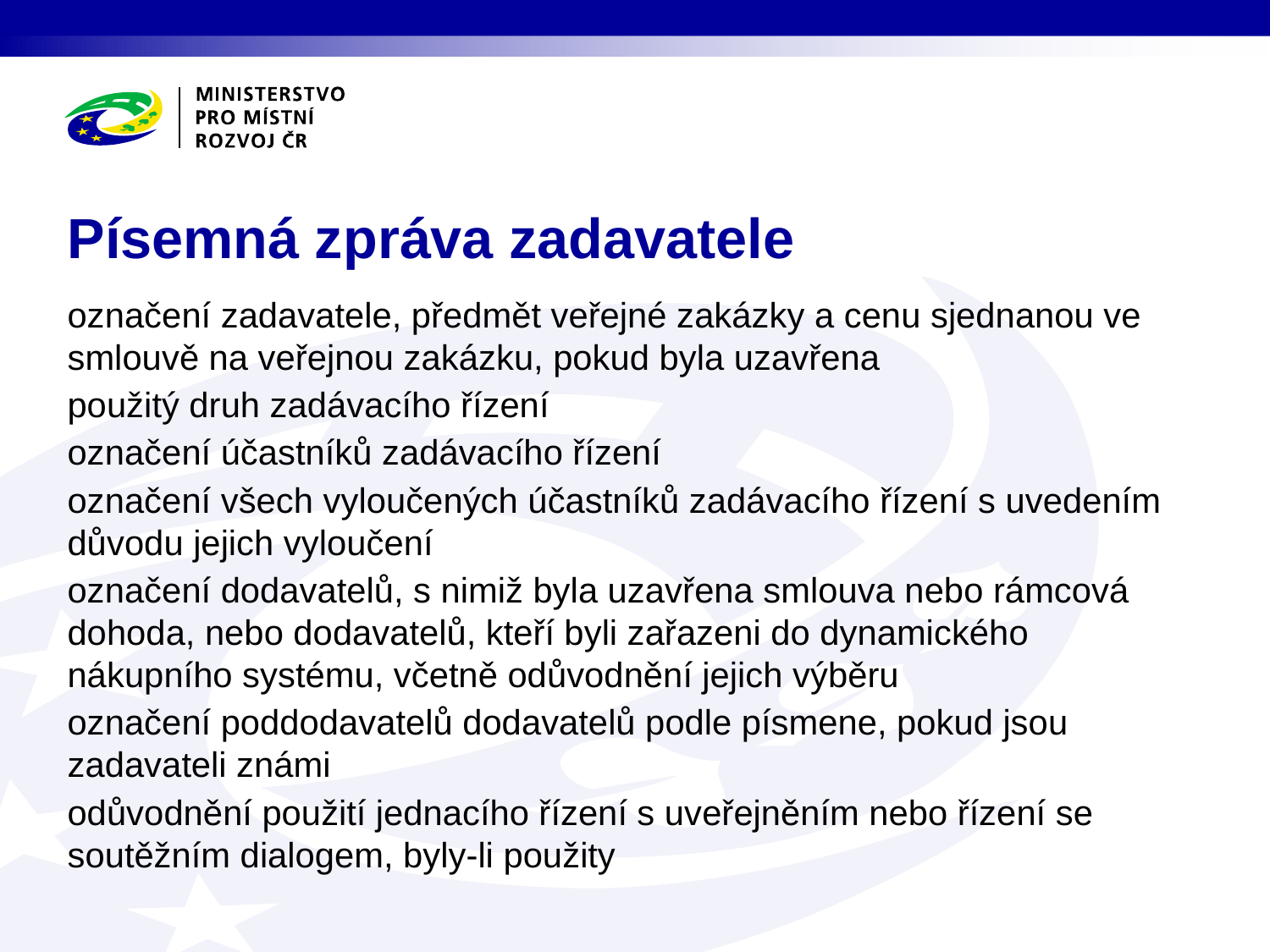

# Písemná zpráva zadavatele
označení zadavatele, předmět veřejné zakázky a cenu sjednanou ve smlouvě na veřejnou zakázku, pokud byla uzavřena
použitý druh zadávacího řízení
označení účastníků zadávacího řízení
označení všech vyloučených účastníků zadávacího řízení s uvedením důvodu jejich vyloučení
označení dodavatelů, s nimiž byla uzavřena smlouva nebo rámcová dohoda, nebo dodavatelů, kteří byli zařazeni do dynamického nákupního systému, včetně odůvodnění jejich výběru
označení poddodavatelů dodavatelů podle písmene, pokud jsou zadavateli známi
odůvodnění použití jednacího řízení s uveřejněním nebo řízení se soutěžním dialogem, byly-li použity